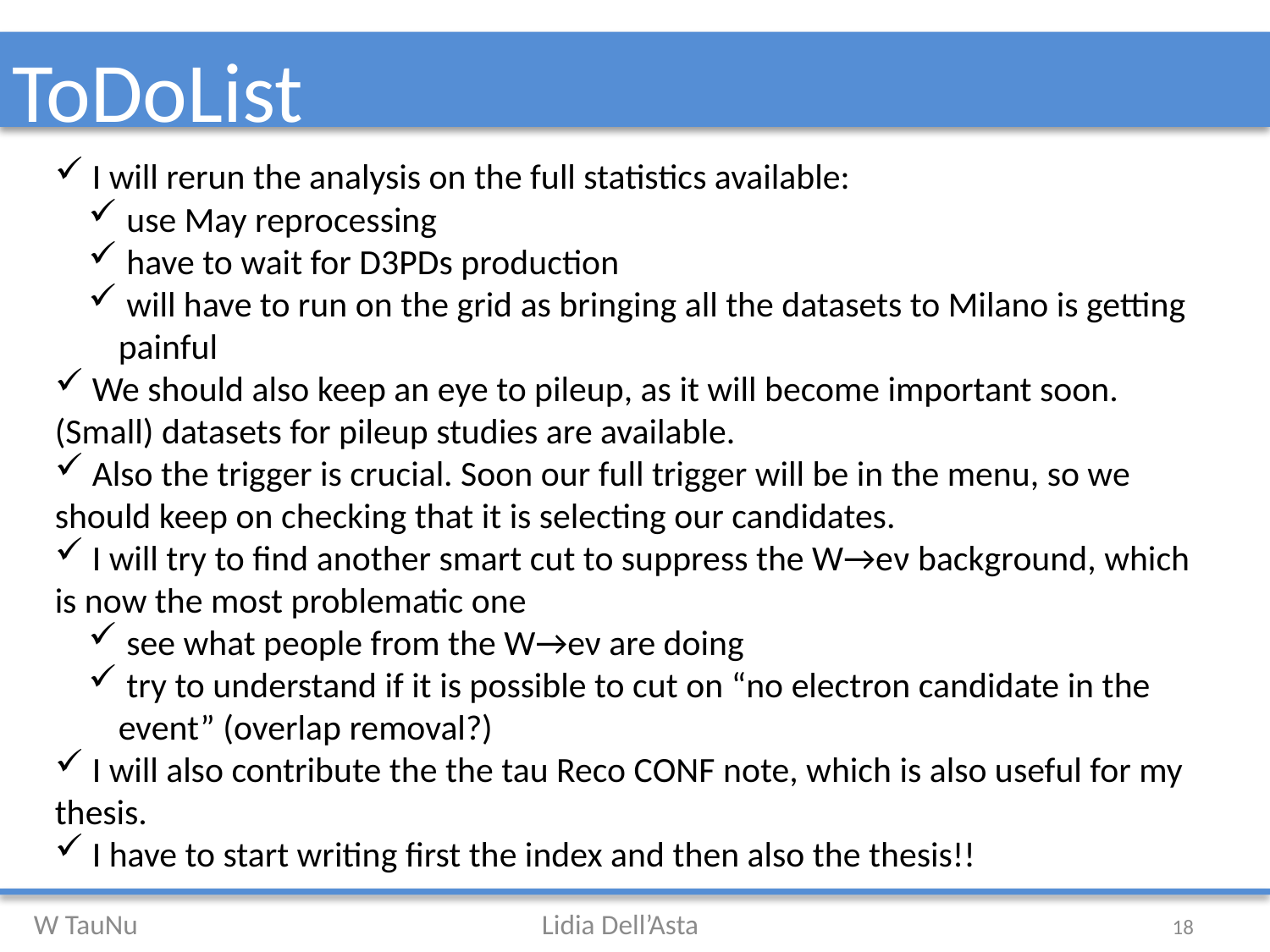

# ToDoList
 I will rerun the analysis on the full statistics available:
 use May reprocessing
 have to wait for D3PDs production
 will have to run on the grid as bringing all the datasets to Milano is getting painful
 We should also keep an eye to pileup, as it will become important soon. (Small) datasets for pileup studies are available.
 Also the trigger is crucial. Soon our full trigger will be in the menu, so we should keep on checking that it is selecting our candidates.
 I will try to find another smart cut to suppress the W→eν background, which is now the most problematic one
 see what people from the W→eν are doing
 try to understand if it is possible to cut on “no electron candidate in the event” (overlap removal?)
 I will also contribute the the tau Reco CONF note, which is also useful for my thesis.
 I have to start writing first the index and then also the thesis!!
18